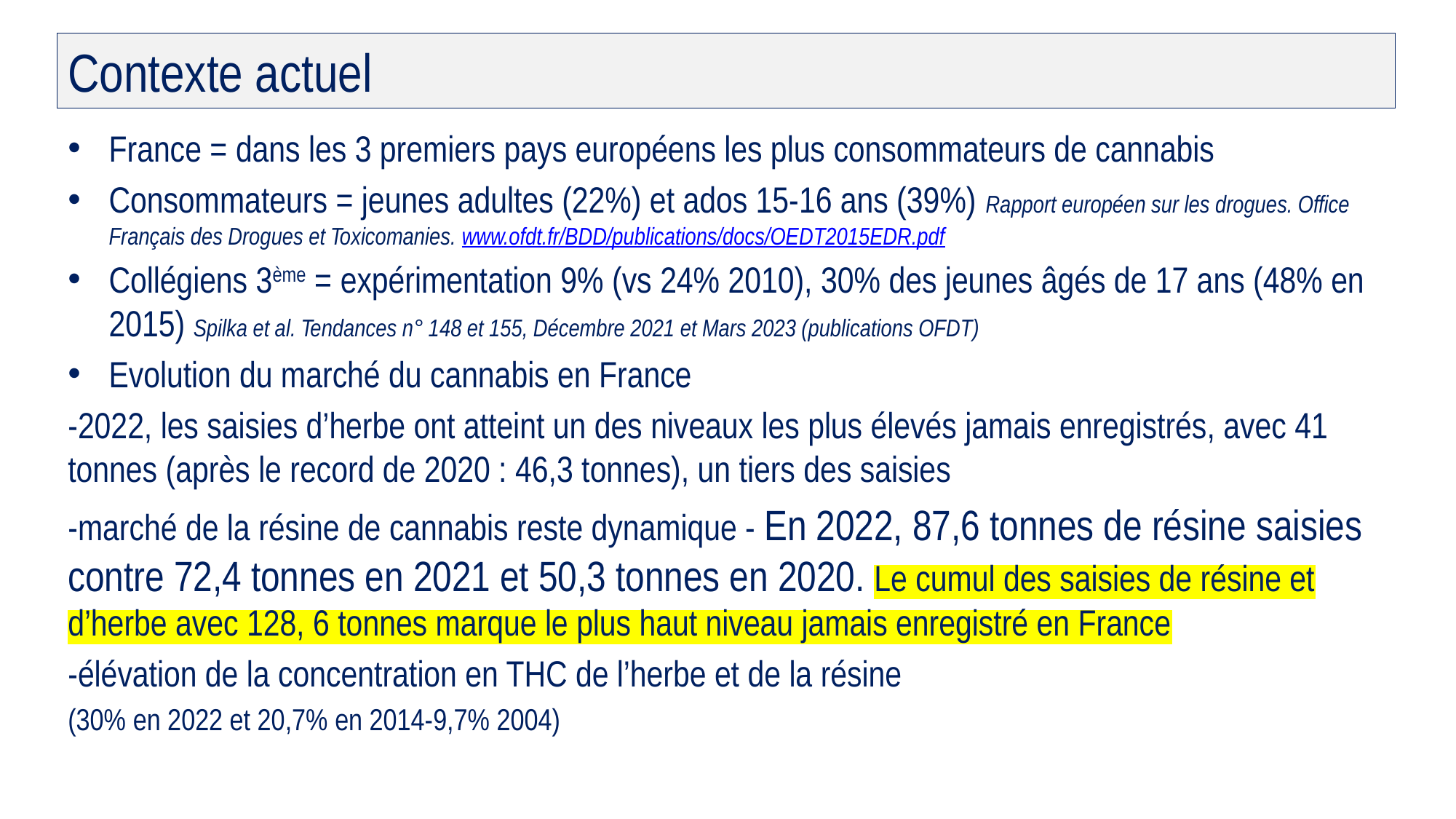

# Contexte actuel
France = dans les 3 premiers pays européens les plus consommateurs de cannabis
Consommateurs = jeunes adultes (22%) et ados 15-16 ans (39%) Rapport européen sur les drogues. Office Français des Drogues et Toxicomanies. www.ofdt.fr/BDD/publications/docs/OEDT2015EDR.pdf
Collégiens 3ème = expérimentation 9% (vs 24% 2010), 30% des jeunes âgés de 17 ans (48% en 2015) Spilka et al. Tendances n° 148 et 155, Décembre 2021 et Mars 2023 (publications OFDT)
Evolution du marché du cannabis en France
-2022, les saisies d’herbe ont atteint un des niveaux les plus élevés jamais enregistrés, avec 41 tonnes (après le record de 2020 : 46,3 tonnes), un tiers des saisies
-marché de la résine de cannabis reste dynamique - En 2022, 87,6 tonnes de résine saisies contre 72,4 tonnes en 2021 et 50,3 tonnes en 2020. Le cumul des saisies de résine et d’herbe avec 128, 6 tonnes marque le plus haut niveau jamais enregistré en France
-élévation de la concentration en THC de l’herbe et de la résine
(30% en 2022 et 20,7% en 2014-9,7% 2004)